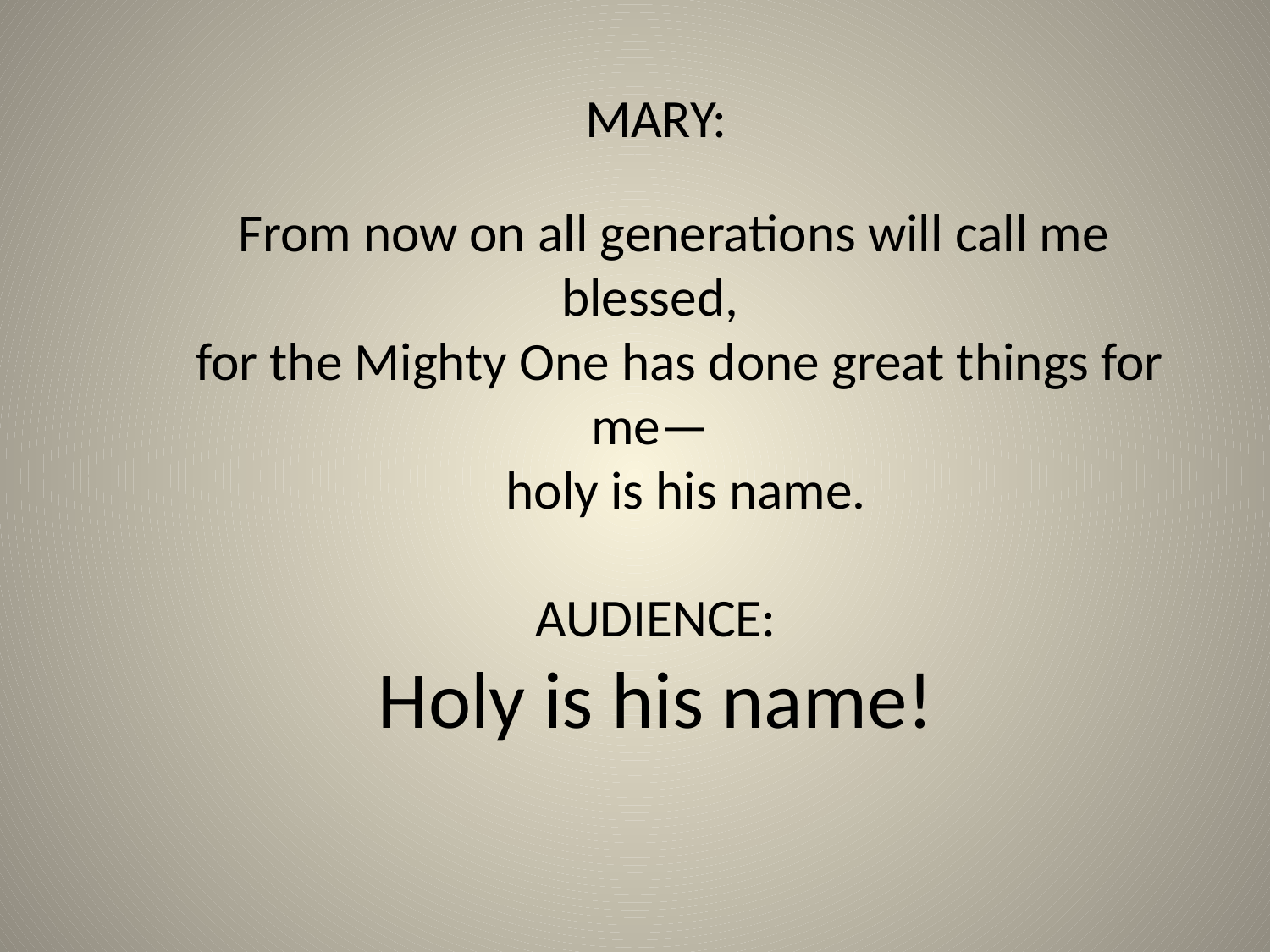

MARY:
  
   From now on all generations will call me blessed,
    for the Mighty One has done great things for me—
      holy is his name.
AUDIENCE:
Holy is his name!